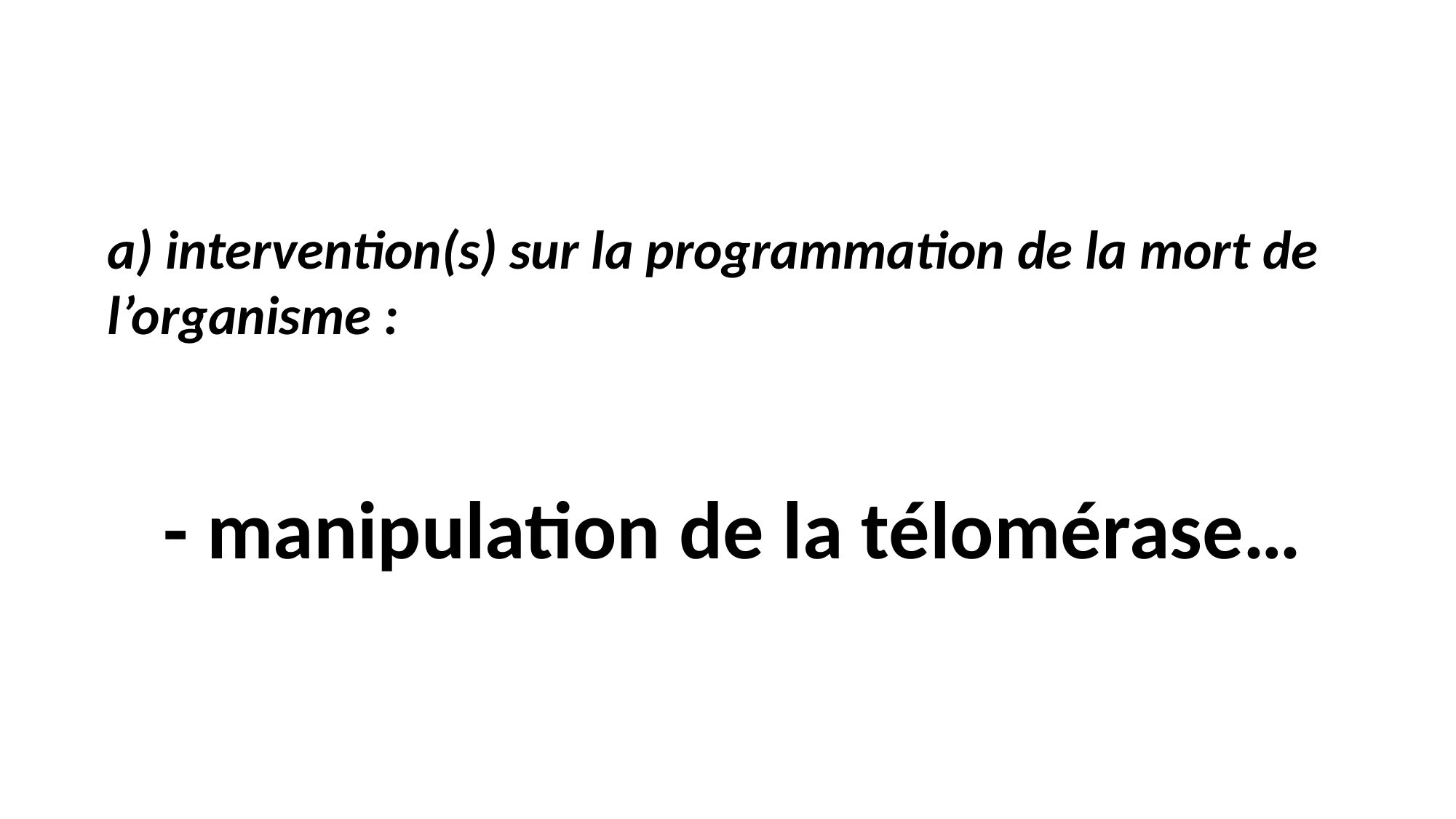

a) intervention(s) sur la programmation de la mort de l’organisme :

   - manipulation de la télomérase…